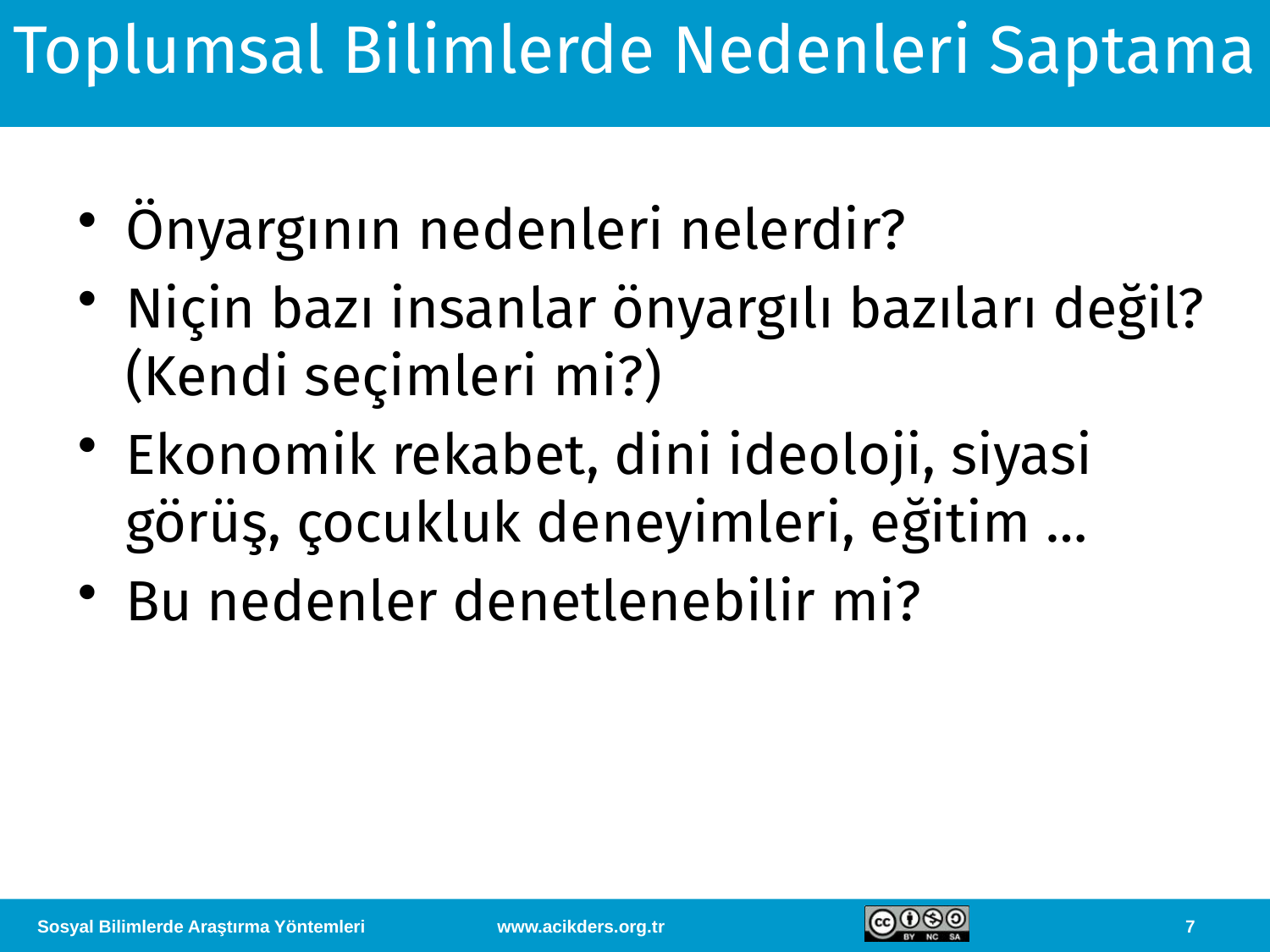

# Toplumsal Bilimlerde Nedenleri Saptama
Önyargının nedenleri nelerdir?
Niçin bazı insanlar önyargılı bazıları değil? (Kendi seçimleri mi?)
Ekonomik rekabet, dini ideoloji, siyasi görüş, çocukluk deneyimleri, eğitim …
Bu nedenler denetlenebilir mi?